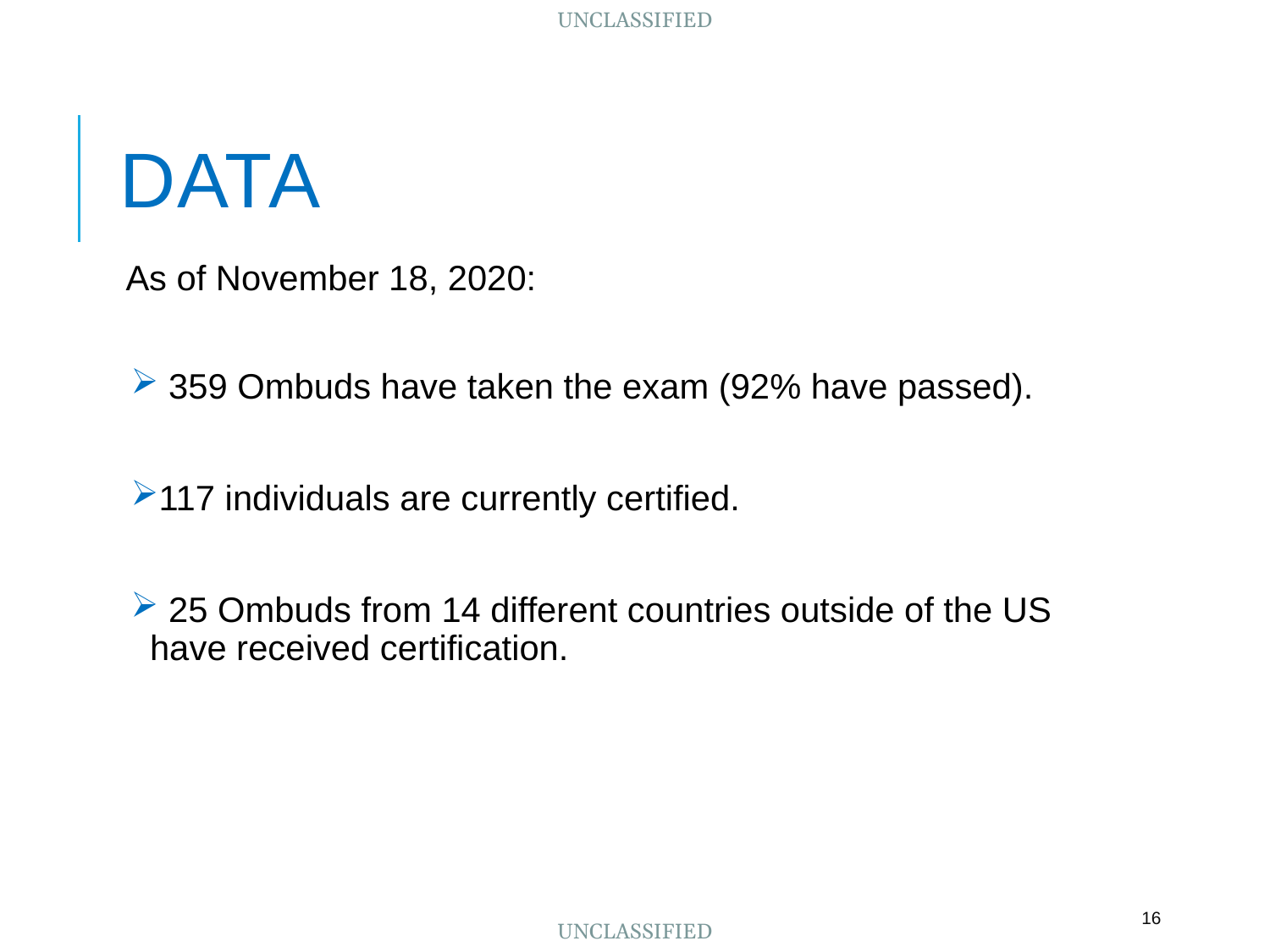

# Data
As of November 18, 2020:

 359 Ombuds have taken the exam (92% have passed).

117 individuals are currently certified.

 25 Ombuds from 14 different countries outside of the US have received certification.
16